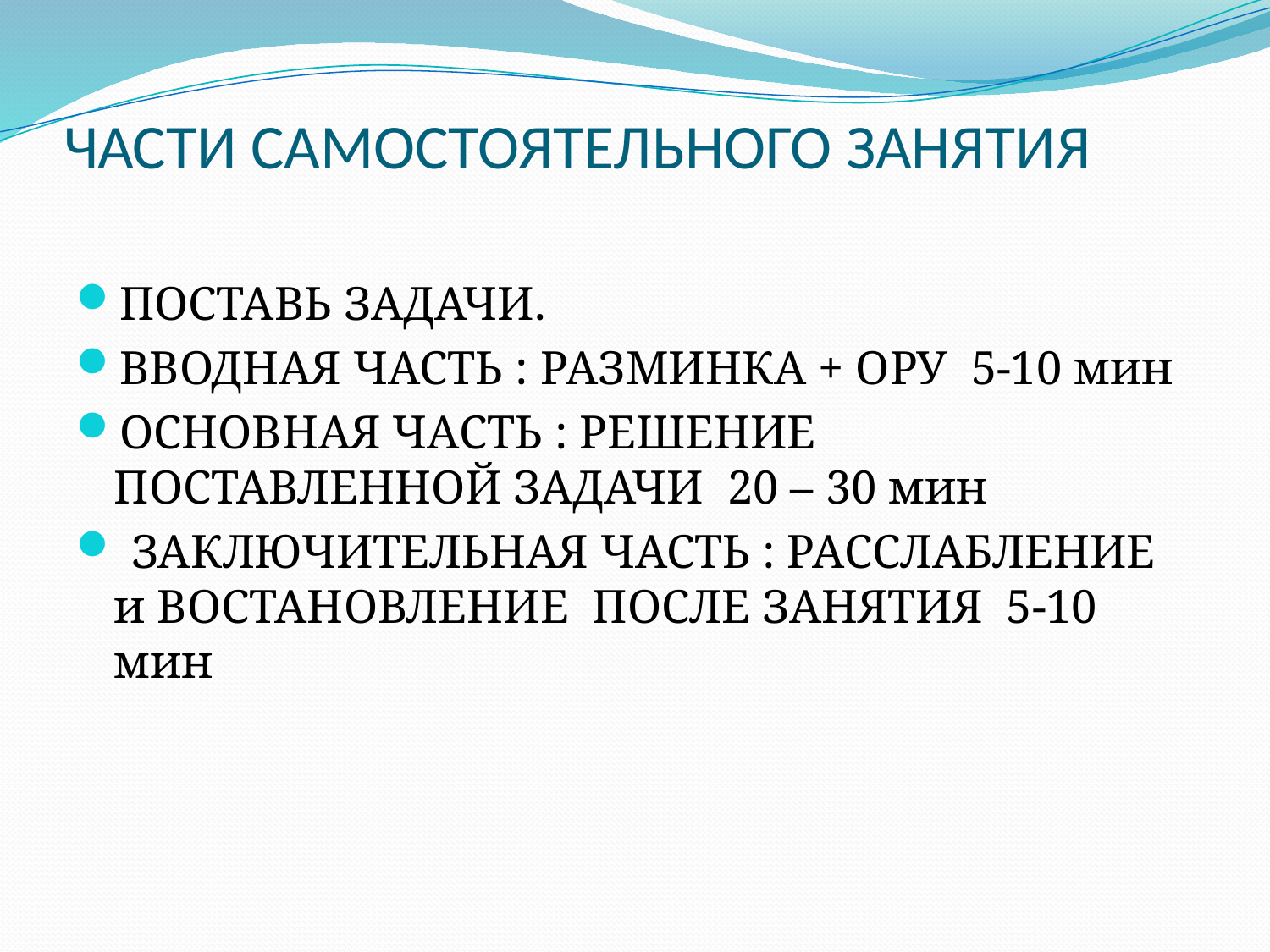

# ЧАСТИ САМОСТОЯТЕЛЬНОГО ЗАНЯТИЯ
ПОСТАВЬ ЗАДАЧИ.
ВВОДНАЯ ЧАСТЬ : РАЗМИНКА + ОРУ  5-10 мин
ОСНОВНАЯ ЧАСТЬ : РЕШЕНИЕ ПОСТАВЛЕННОЙ ЗАДАЧИ  20 – 30 мин
 ЗАКЛЮЧИТЕЛЬНАЯ ЧАСТЬ : РАССЛАБЛЕНИЕ и ВОСТАНОВЛЕНИЕ  ПОСЛЕ ЗАНЯТИЯ  5-10 мин